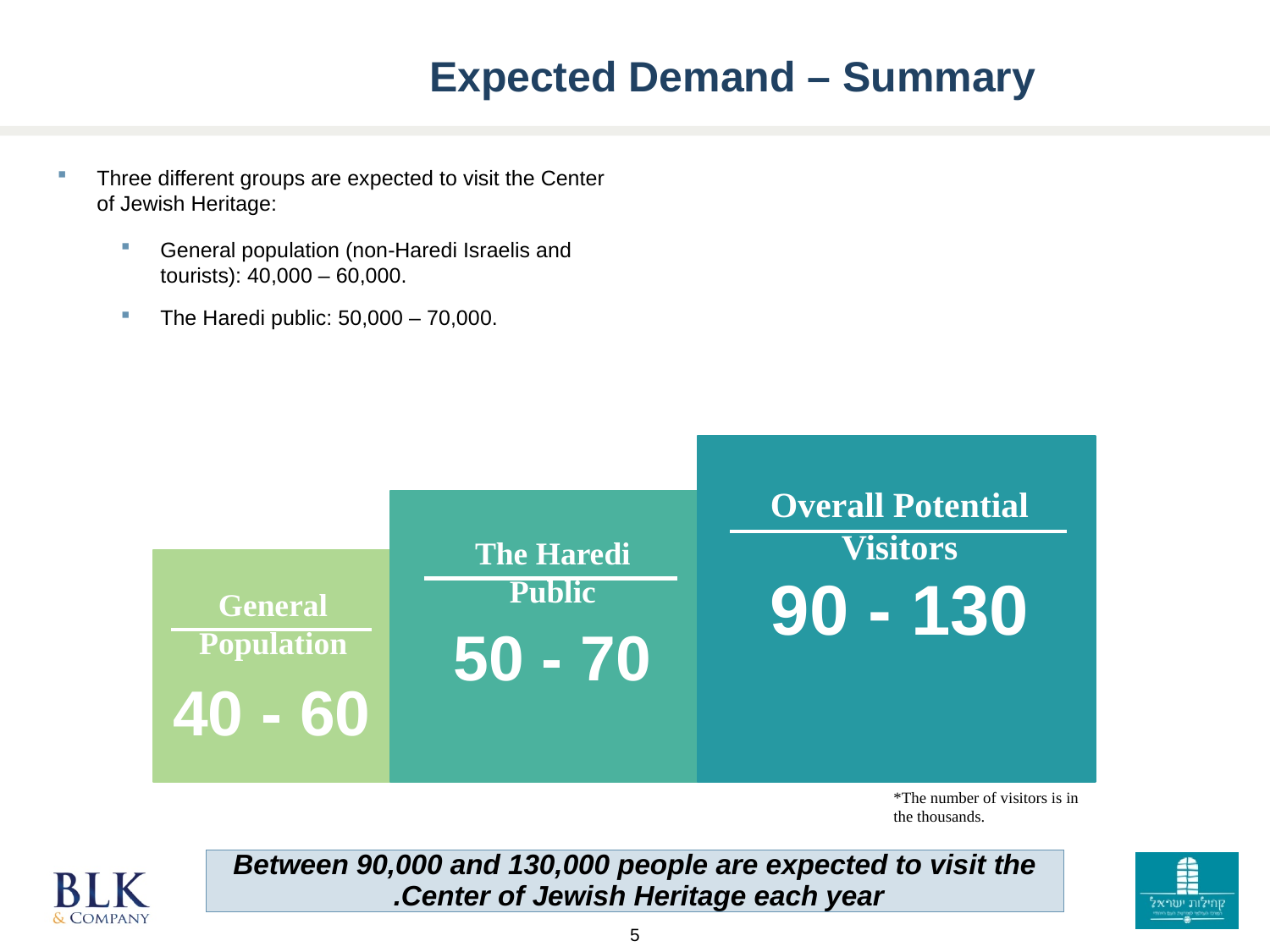

Expected Demand – Summary
Three different groups are expected to visit the Center of Jewish Heritage:
General population (non-Haredi Israelis and tourists): 40,000 – 60,000.
The Haredi public: 50,000 – 70,000.

Overall Potential Visitors

The Haredi Public

130 - 90
General Population
70 - 50
60 - 40
*The number of visitors is in the thousands.
Between 90,000 and 130,000 people are expected to visit the Center of Jewish Heritage each year.
5